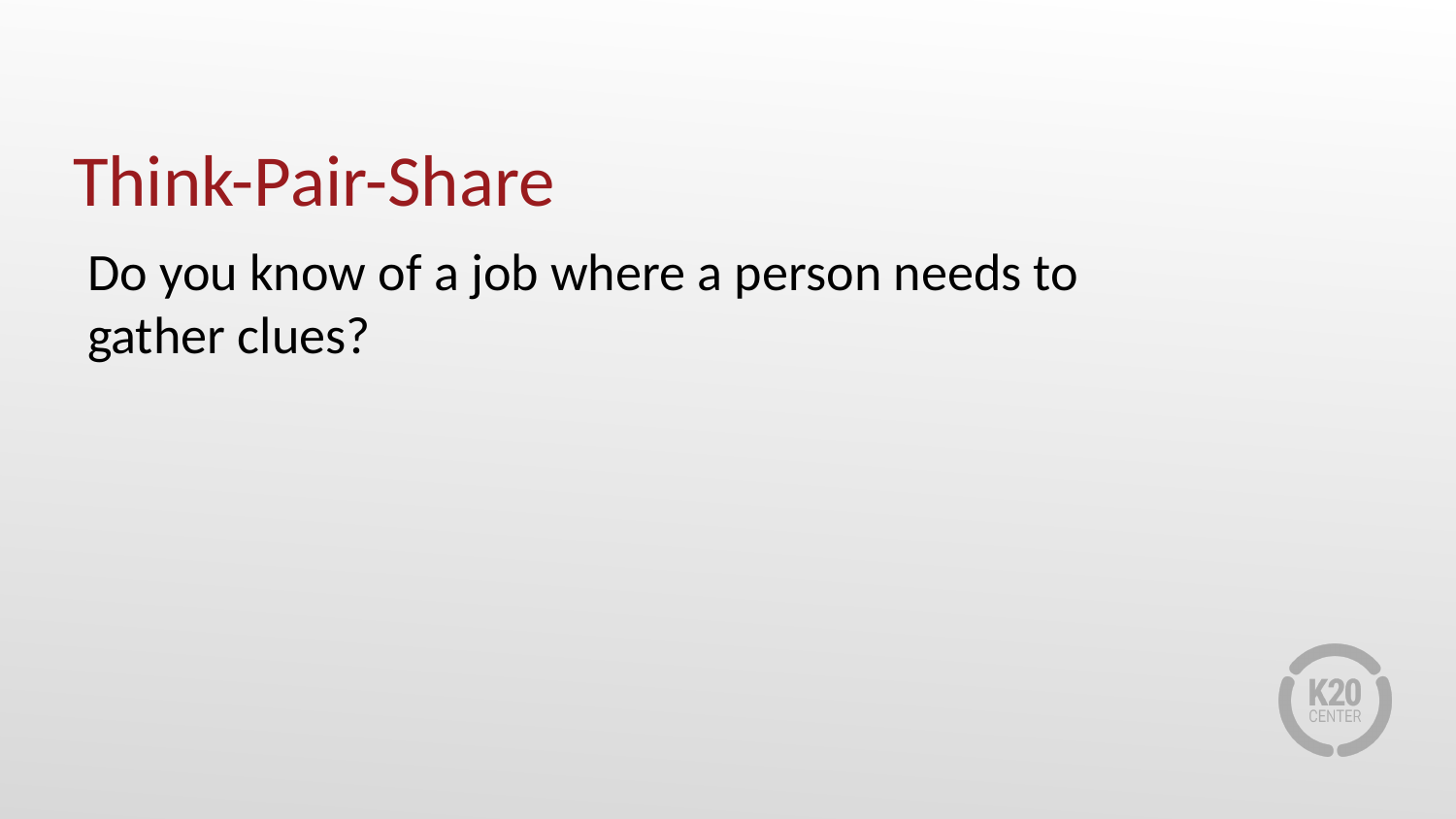

# Think-Pair-Share
Do you know of a job where a person needs to gather clues?